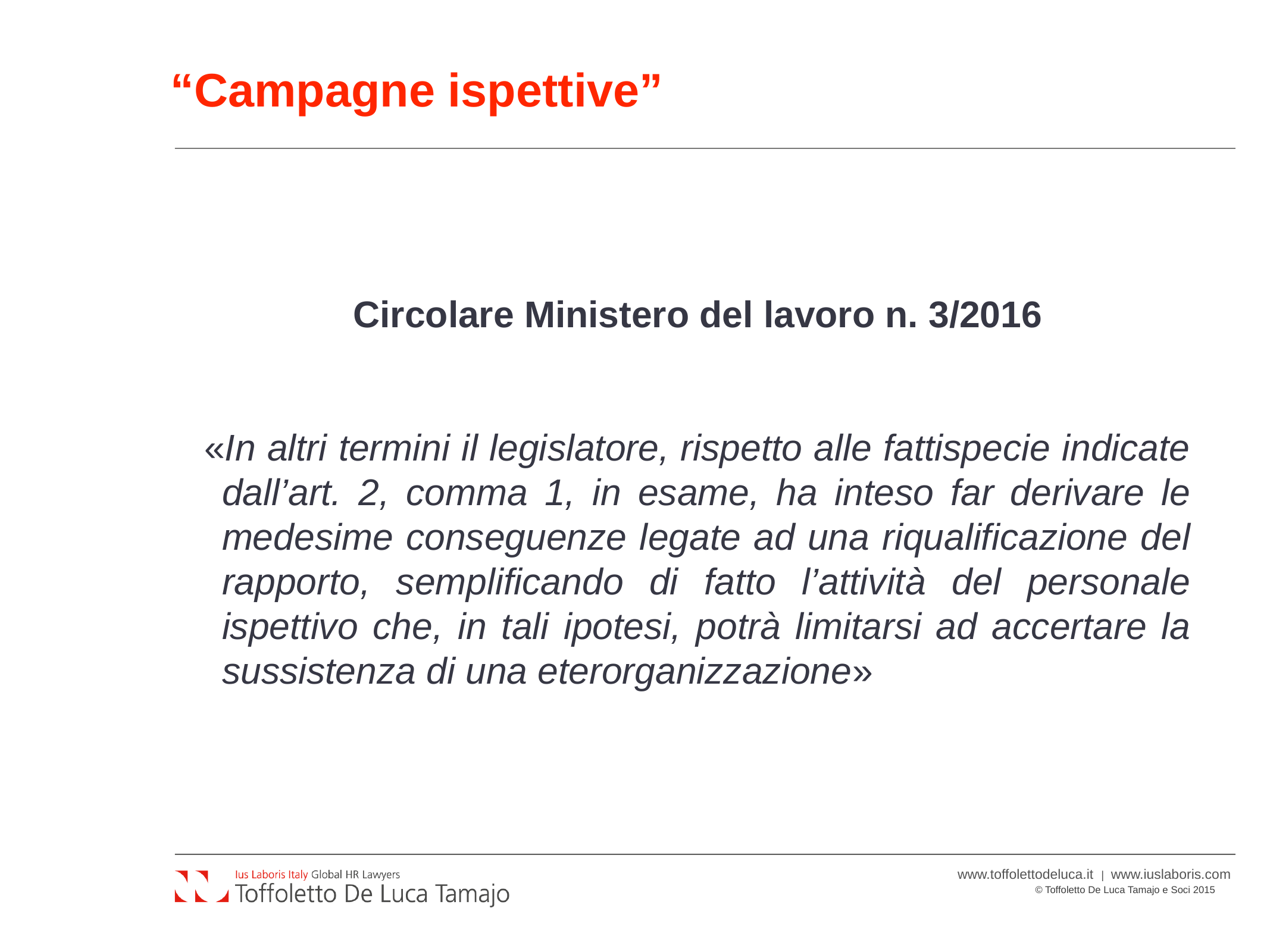

# “Campagne ispettive”
Circolare Ministero del lavoro n. 3/2016

«In altri termini il legislatore, rispetto alle fattispecie indicate dall’art. 2, comma 1, in esame, ha inteso far derivare le medesime conseguenze legate ad una riqualificazione del rapporto, semplificando di fatto l’attività del personale ispettivo che, in tali ipotesi, potrà limitarsi ad accertare la sussistenza di una eterorganizzazione»
7